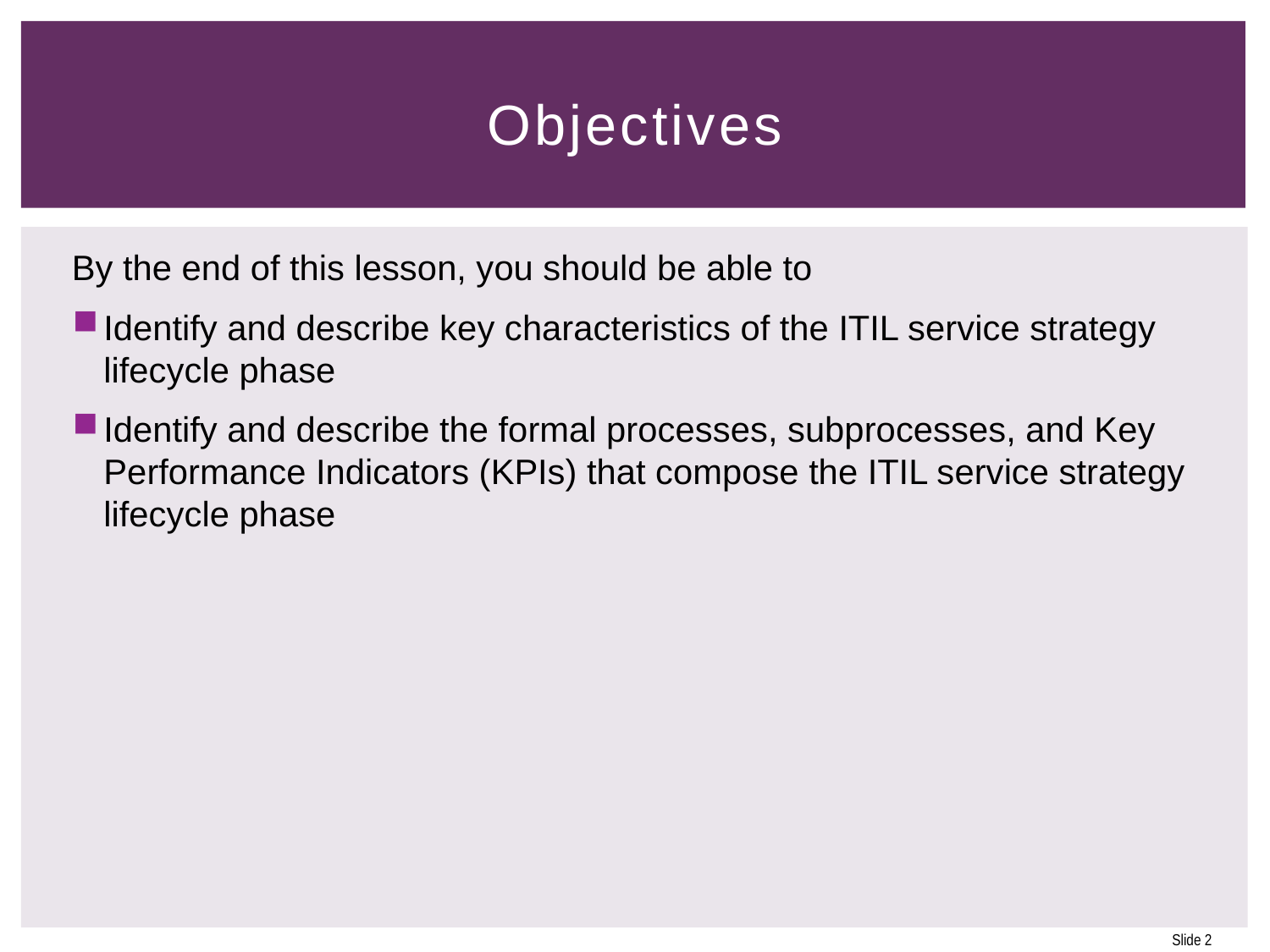

# Objectives
By the end of this lesson, you should be able to
Identify and describe key characteristics of the ITIL service strategy lifecycle phase
Identify and describe the formal processes, subprocesses, and Key Performance Indicators (KPIs) that compose the ITIL service strategy lifecycle phase